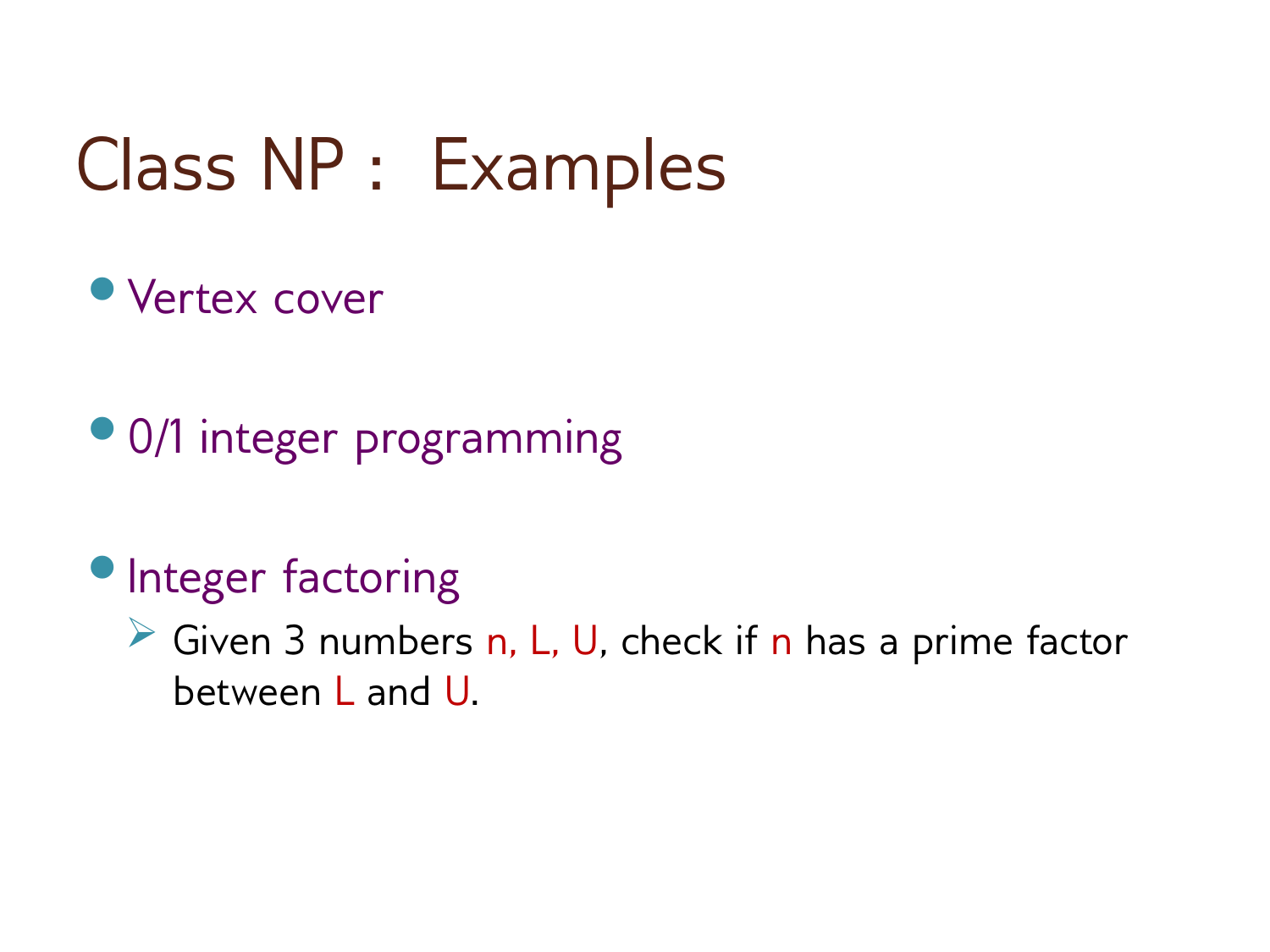

# Class NP :  Examples
Vertex cover

0/1 integer programming

Integer factoring
Given 3 numbers n, L, U, check if n has a prime factor between L and U.